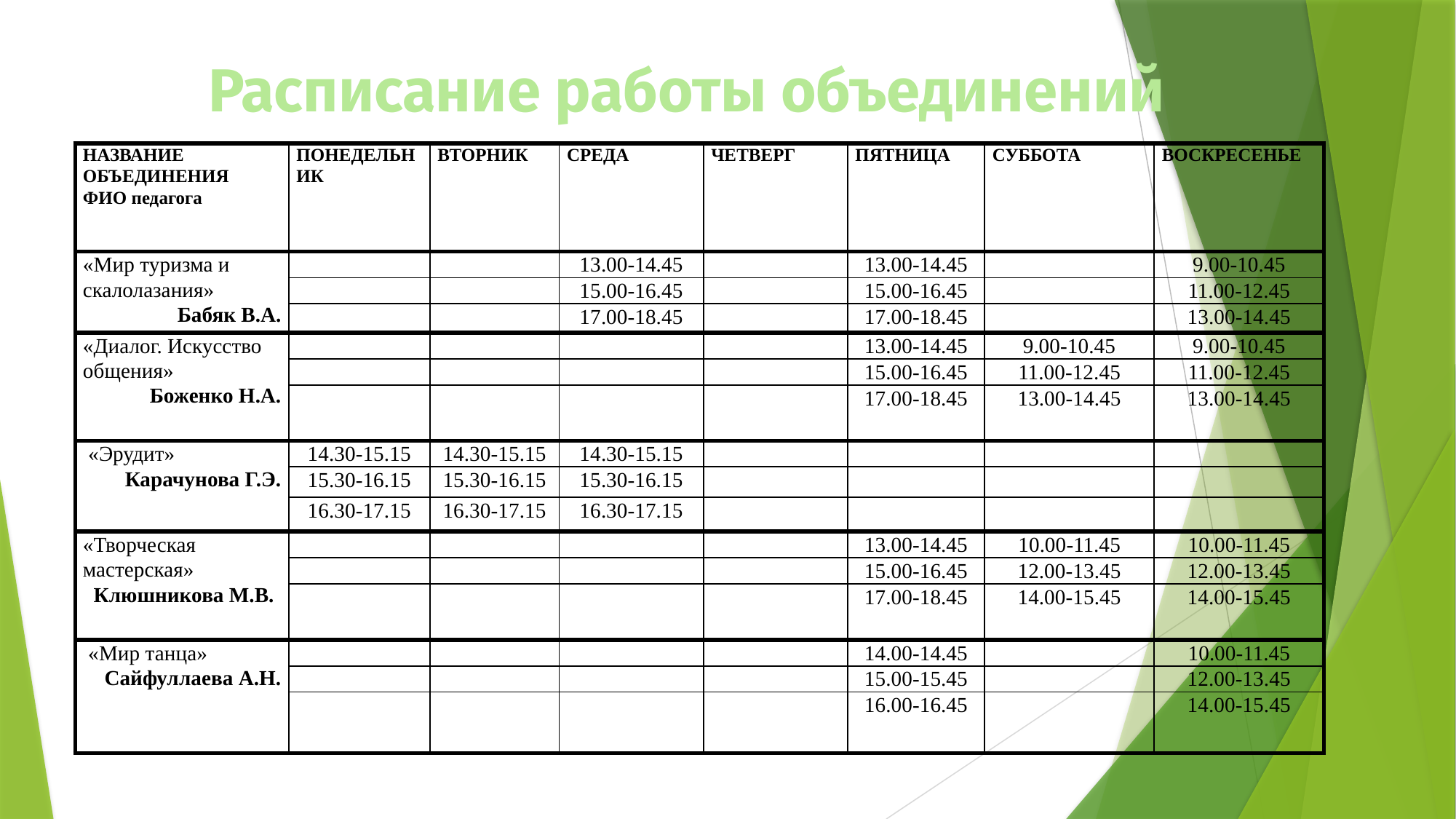

Расписание работы объединений
| НАЗВАНИЕ ОБЪЕДИНЕНИЯ ФИО педагога | ПОНЕДЕЛЬНИК | ВТОРНИК | СРЕДА | ЧЕТВЕРГ | ПЯТНИЦА | СУББОТА | ВОСКРЕСЕНЬЕ |
| --- | --- | --- | --- | --- | --- | --- | --- |
| «Мир туризма и скалолазания» Бабяк В.А. |  |  | 13.00-14.45 |  | 13.00-14.45 |  | 9.00-10.45 |
|  |  |  | 15.00-16.45 |  | 15.00-16.45 |  | 11.00-12.45 |
|  |  |  | 17.00-18.45 |  | 17.00-18.45 |  | 13.00-14.45 |
| «Диалог. Искусство общения» Боженко Н.А. |  |  |  |  | 13.00-14.45 | 9.00-10.45 | 9.00-10.45 |
|  |  |  |  |  | 15.00-16.45 | 11.00-12.45 | 11.00-12.45 |
|  |  |  |  |  | 17.00-18.45 | 13.00-14.45 | 13.00-14.45 |
| «Эрудит» Карачунова Г.Э. | 14.30-15.15 | 14.30-15.15 | 14.30-15.15 |  |  |  |  |
|  | 15.30-16.15 | 15.30-16.15 | 15.30-16.15 |  |  |  |  |
|  | 16.30-17.15 | 16.30-17.15 | 16.30-17.15 |  |  |  |  |
| «Творческая мастерская» Клюшникова М.В. |  |  |  |  | 13.00-14.45 | 10.00-11.45 | 10.00-11.45 |
|  |  |  |  |  | 15.00-16.45 | 12.00-13.45 | 12.00-13.45 |
|  |  |  |  |  | 17.00-18.45 | 14.00-15.45 | 14.00-15.45 |
| «Мир танца» Сайфуллаева А.Н. |  |  |  |  | 14.00-14.45 |  | 10.00-11.45 |
|  |  |  |  |  | 15.00-15.45 |  | 12.00-13.45 |
|  |  |  |  |  | 16.00-16.45 |  | 14.00-15.45 |